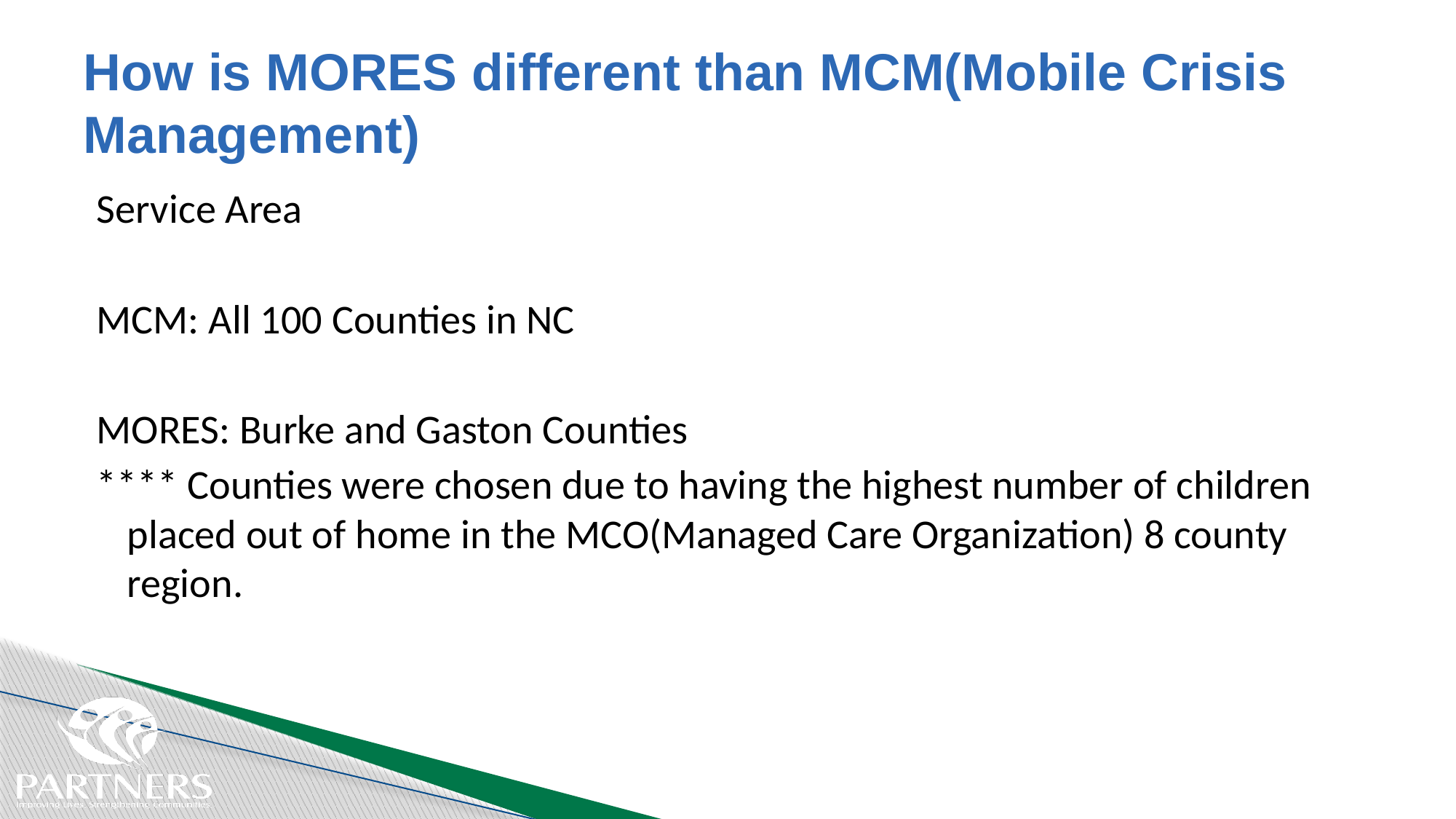

# How is MORES different than MCM(Mobile Crisis Management)
Service Area

MCM: All 100 Counties in NC

MORES: Burke and Gaston Counties
**** Counties were chosen due to having the highest number of children placed out of home in the MCO(Managed Care Organization) 8 county region.